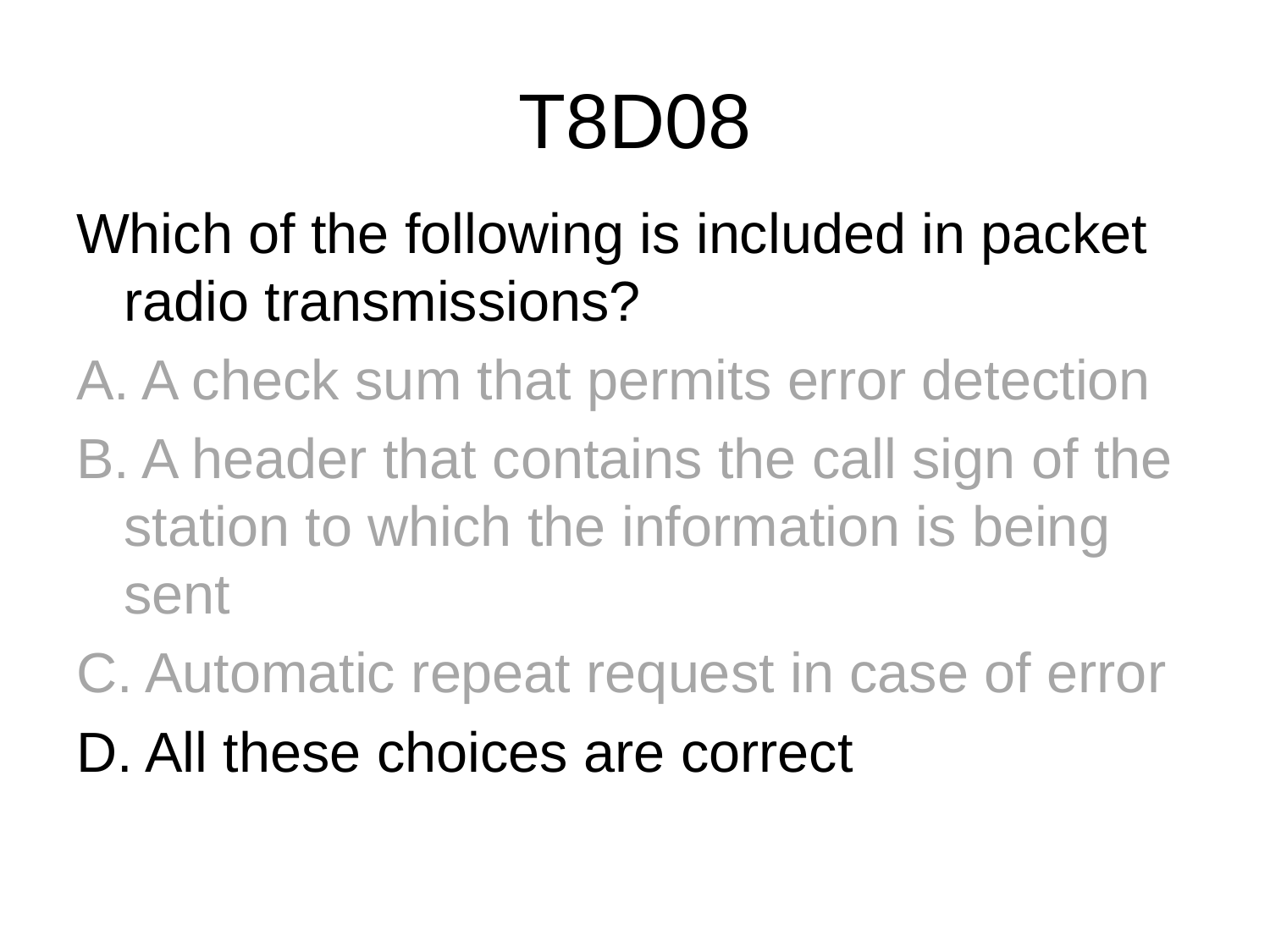

# T8D08
Which of the following is included in packet radio transmissions?
A. A check sum that permits error detection
B. A header that contains the call sign of the station to which the information is being sent
C. Automatic repeat request in case of error
D. All these choices are correct